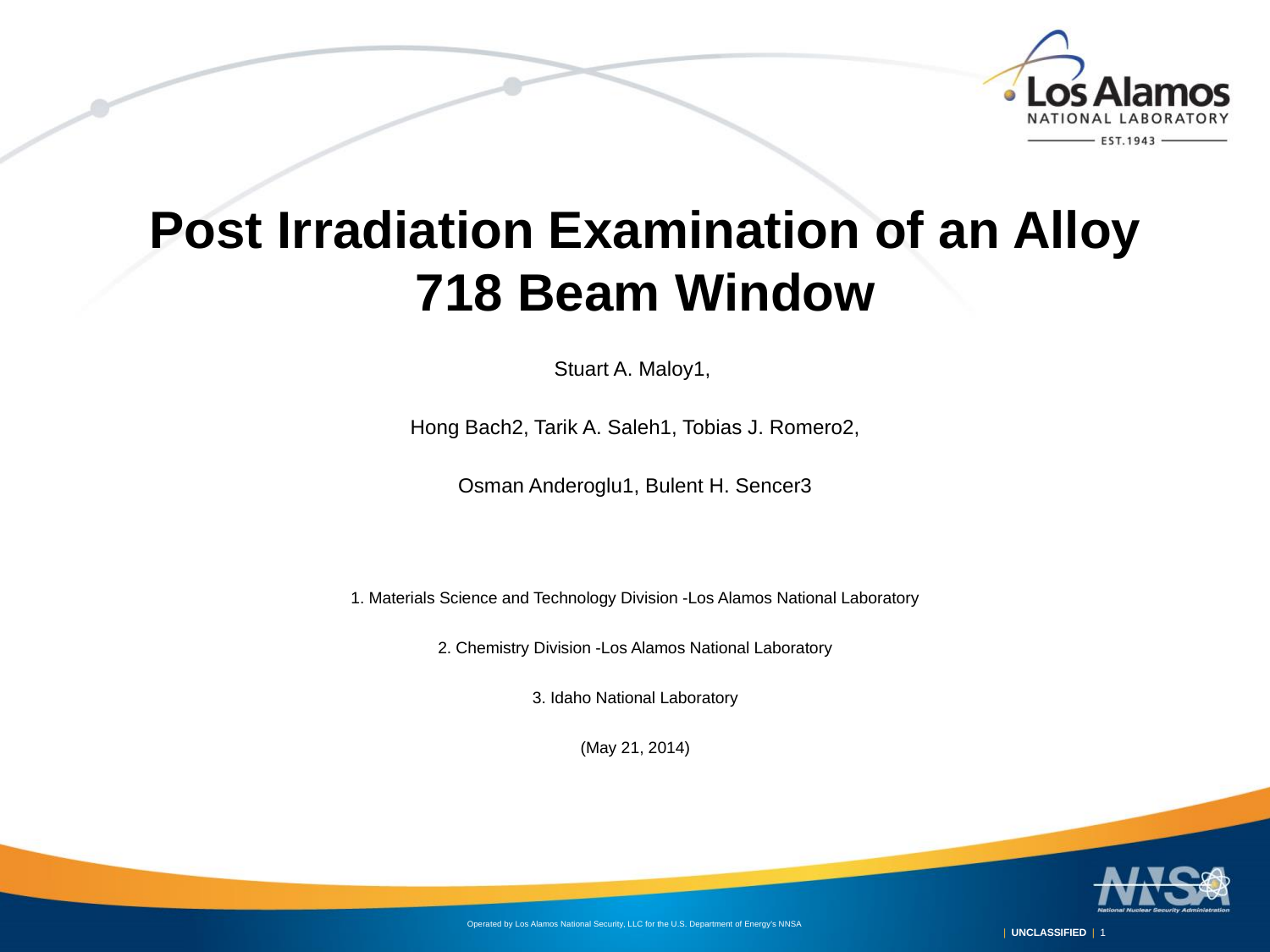

# Post Irradiation Examination of an Alloy 718 Beam Window
Stuart A. Maloy1,
Hong Bach2, Tarik A. Saleh1, Tobias J. Romero2,
Osman Anderoglu1, Bulent H. Sencer3

1. Materials Science and Technology Division -Los Alamos National Laboratory
2. Chemistry Division -Los Alamos National Laboratory
3. Idaho National Laboratory
(May 21, 2014)